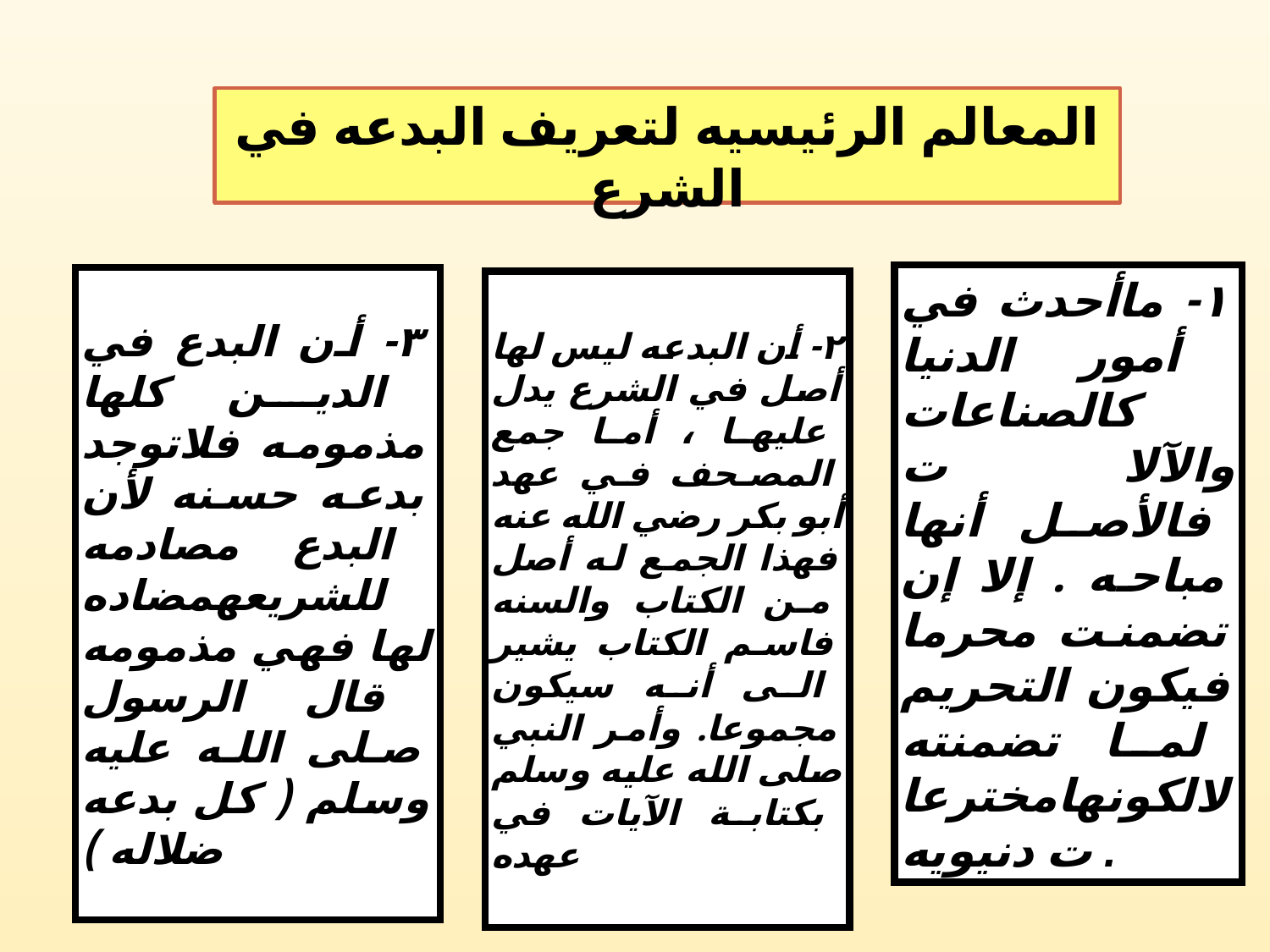

المعالم الرئيسيه لتعريف البدعه في الشرع
١- ماأحدث في أمور الدنيا كالصناعات والآلا ت فالأصل أنها مباحه . إلا إن تضمنت محرما فيكون التحريم لما تضمنته لالكونهامخترعات دنيويه .
٣- أن البدع في الدين كلها مذمومه فلاتوجد بدعه حسنه لأن البدع مصادمه للشريعهمضاده لها فهي مذمومه قال الرسول صلى الله عليه وسلم ( كل بدعه ضلاله )
٢- أن البدعه ليس لها أصل في الشرع يدل عليها ، أما جمع المصحف في عهد أبو بكر رضي الله عنه فهذا الجمع له أصل من الكتاب والسنه فاسم الكتاب يشير الى أنه سيكون مجموعا. وأمر النبي صلى الله عليه وسلم بكتابة الآيات في عهده